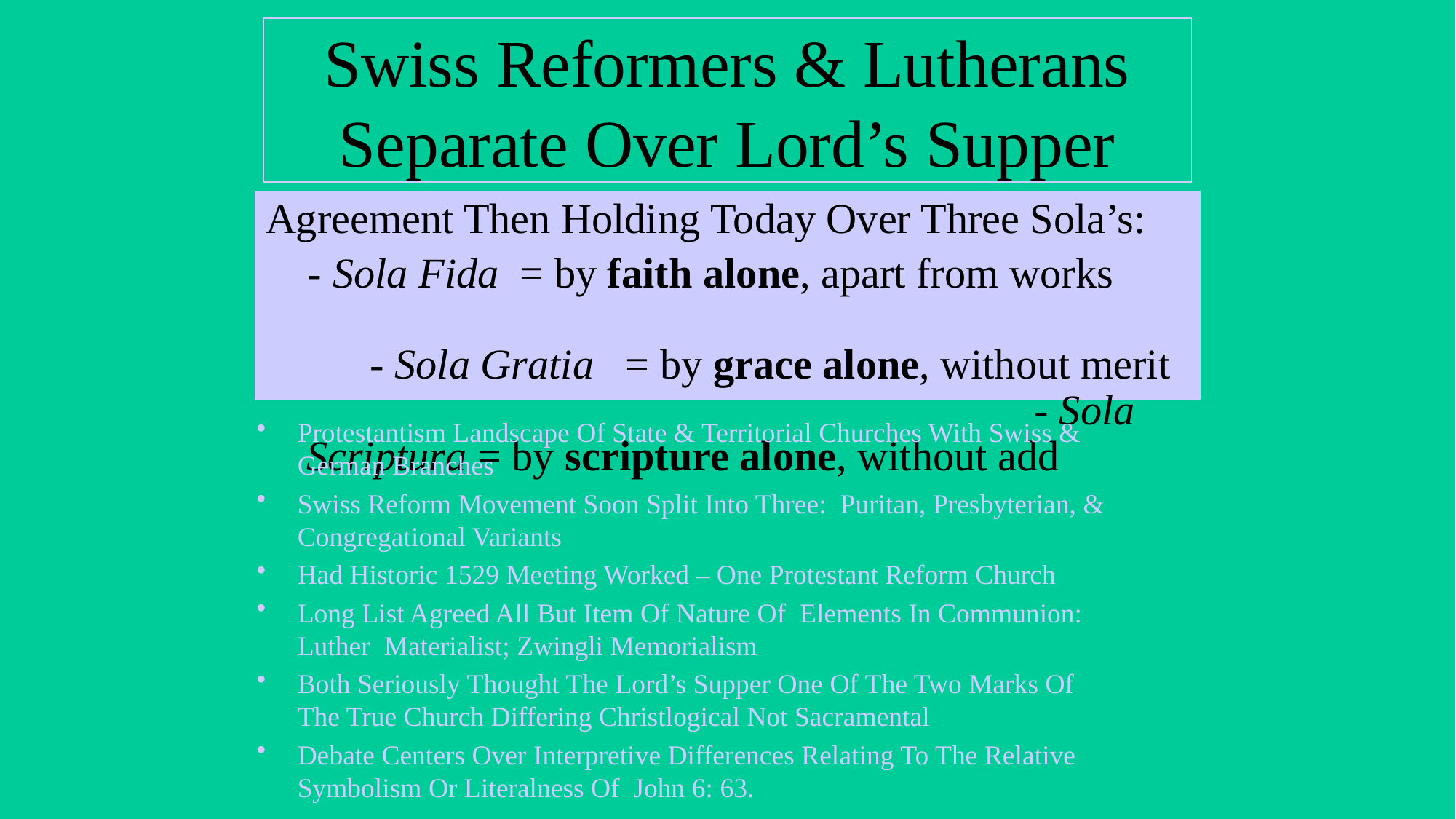

David Lee Burris:  Zwingli Had Just Bested The Local Catholic Bishop In Debate
 Latin “Hocus Pocus” Or Aristotelian Principle Debate?;  Catholics Crucify Anew At Mass?
# Swiss Reformers & Lutherans Separate Over Lord’s Supper
Agreement Then Holding Today Over Three Sola’s:
    - Sola Fida  = by faith alone, apart from works                                                                                                  - Sola Gratia   = by grace alone, without merit                                                                       - Sola Scriptura = by scripture alone, without add
Protestantism Landscape Of State & Territorial Churches With Swiss &   German Branches
Swiss Reform Movement Soon Split Into Three:  Puritan, Presbyterian, & Congregational Variants
Had Historic 1529 Meeting Worked – One Protestant Reform Church
Long List Agreed All But Item Of Nature Of  Elements In Communion:     Luther  Materialist; Zwingli Memorialism
Both Seriously Thought The Lord’s Supper One Of The Two Marks Of           The True Church Differing Christlogical Not Sacramental
Debate Centers Over Interpretive Differences Relating To The Relative Symbolism Or Literalness Of  John 6: 63.